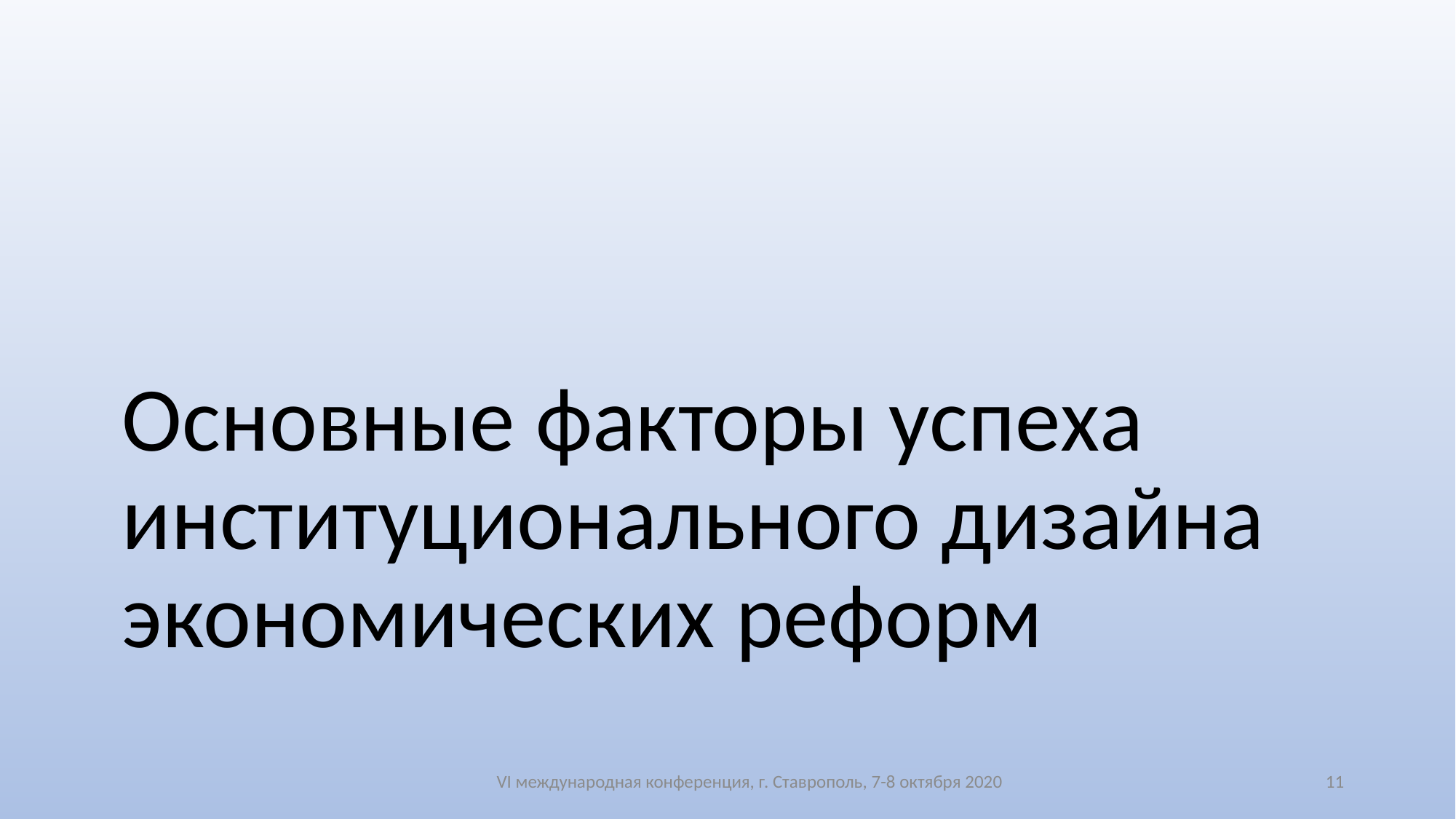

# Основные факторы успеха институционального дизайна экономических реформ

VI международная конференция, г. Ставрополь, 7-8 октября 2020
11